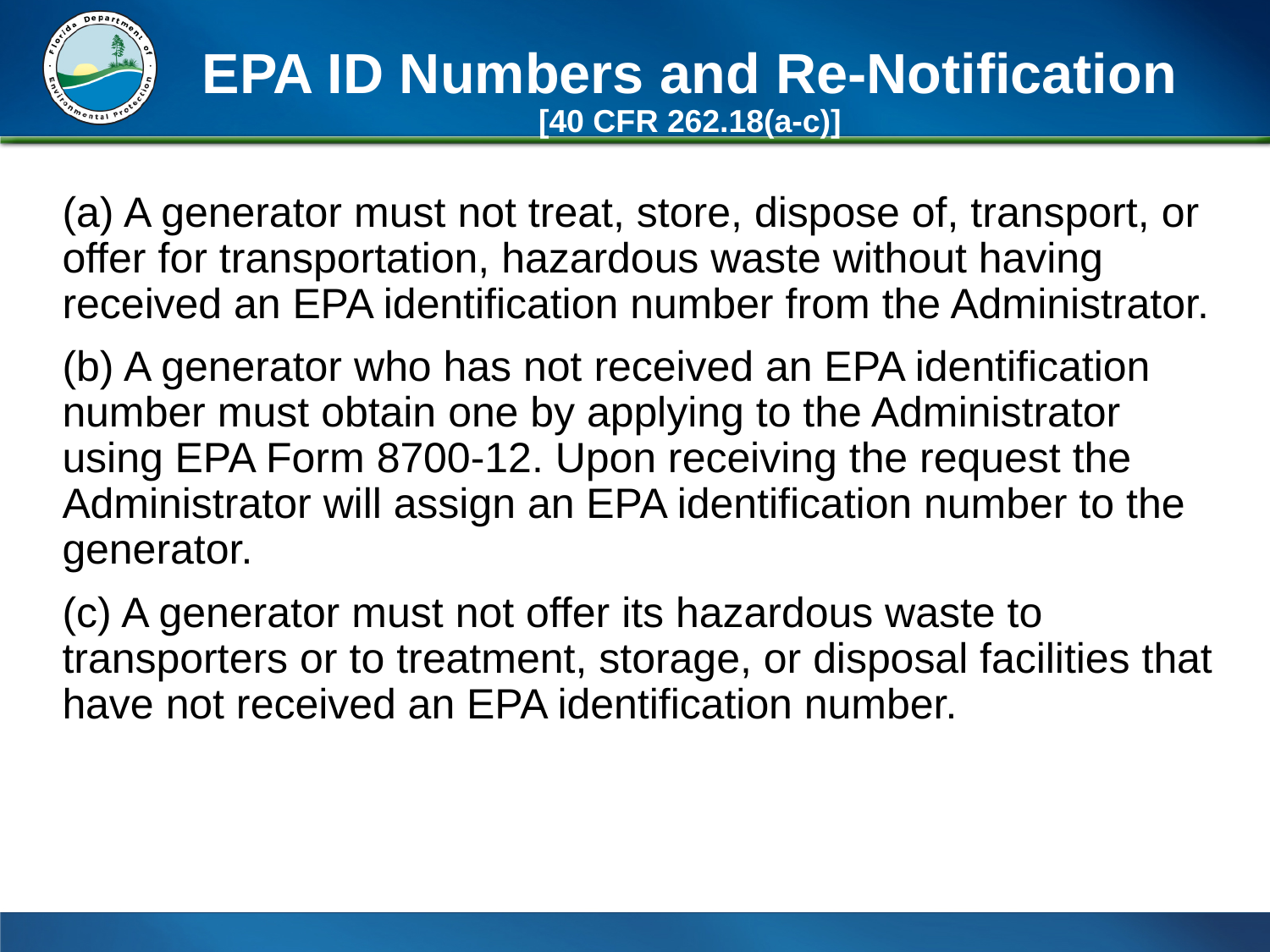

# EPA ID Numbers and Re-Notification [40 CFR 262.18(a-c)]
(a) A generator must not treat, store, dispose of, transport, or offer for transportation, hazardous waste without having received an EPA identification number from the Administrator.
(b) A generator who has not received an EPA identification number must obtain one by applying to the Administrator using EPA Form 8700-12. Upon receiving the request the Administrator will assign an EPA identification number to the generator.
(c) A generator must not offer its hazardous waste to transporters or to treatment, storage, or disposal facilities that have not received an EPA identification number.